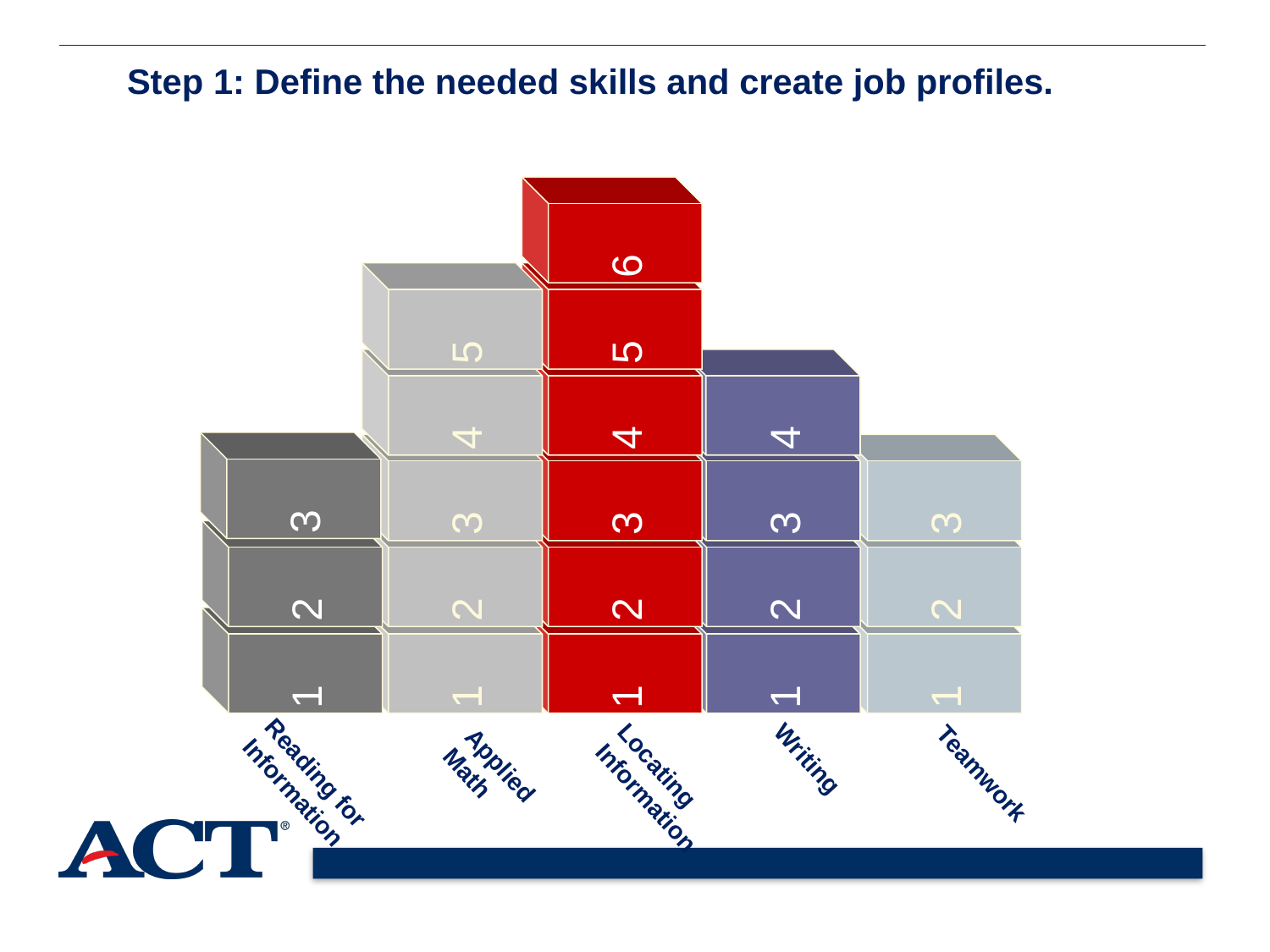

Step 1: Define the needed skills and create job profiles.

6

5

5

4

4

4

3

3

3

3

3

2

2

2

2

2

1

1

1

1

1
Writing
Applied
Math
Locating
Information
Teamwork
Reading for
Information